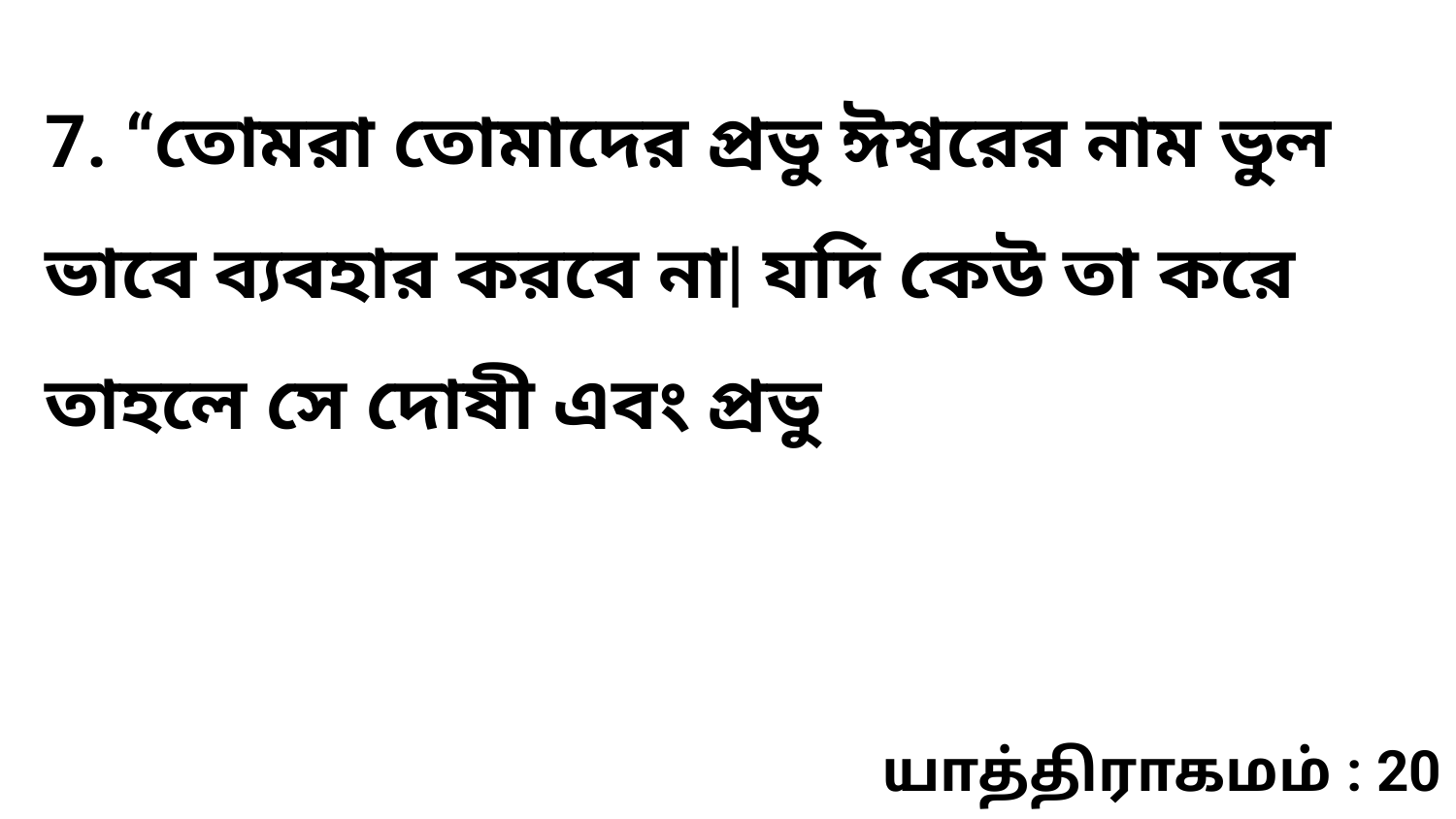

7. “তোমরা তোমাদের প্রভু ঈশ্বরের নাম ভুল ভাবে ব্যবহার করবে না| যদি কেউ তা করে তাহলে সে দোষী এবং প্রভু
யாத்திராகமம் : 20